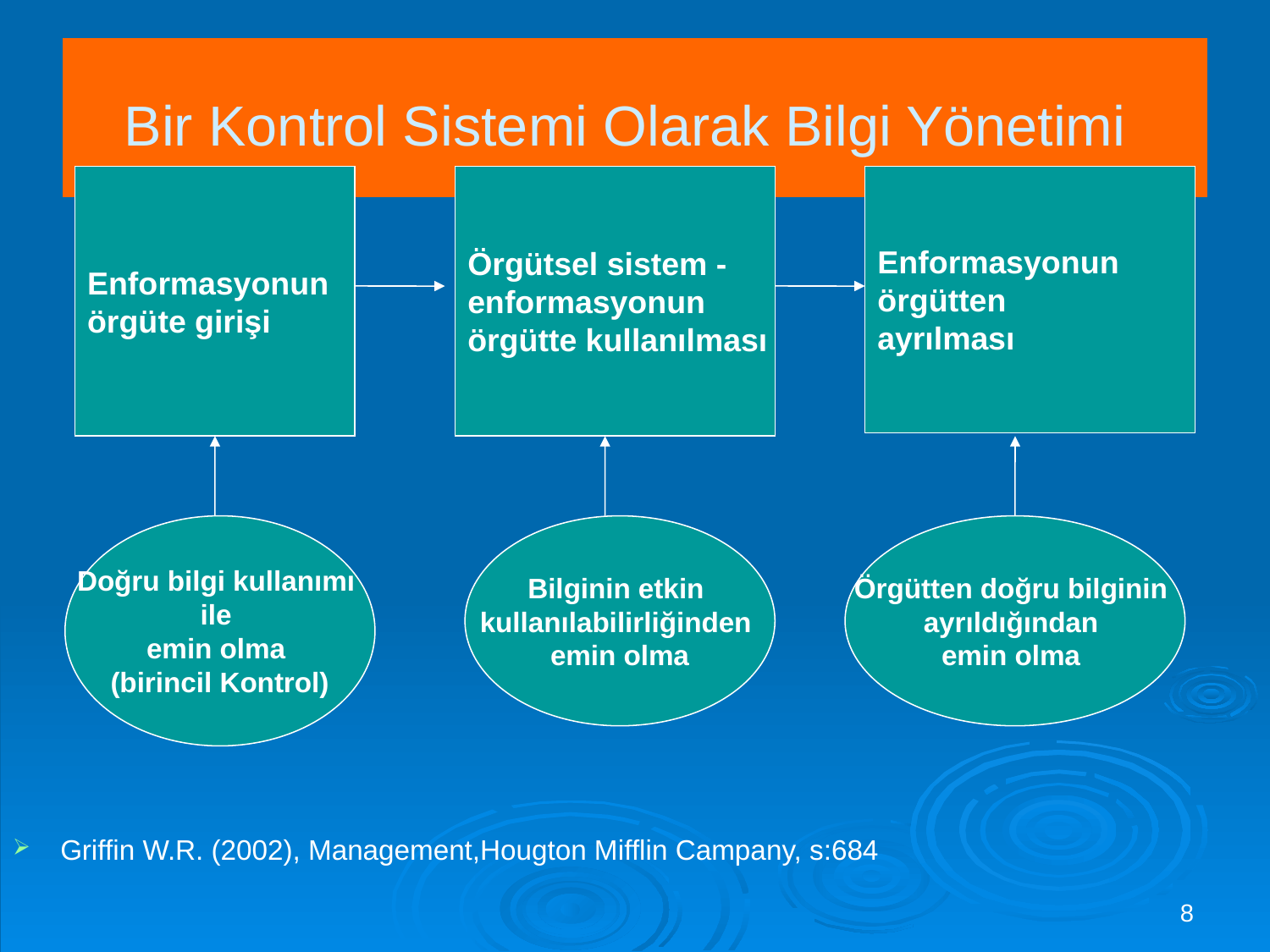

# Bir Kontrol Sistemi Olarak Bilgi Yönetimi
Enformasyonun
örgüte girişi
Örgütsel sistem -
enformasyonun
örgütte kullanılması
Enformasyonun
örgütten
ayrılması

Doğru bilgi kullanımı
ile
emin olma
(birincil Kontrol)
Bilginin etkin
kullanılabilirliğinden
emin olma
Örgütten doğru bilginin
ayrıldığından
emin olma
Griffin W.R. (2002), Management,Hougton Mifflin Campany, s:684

8